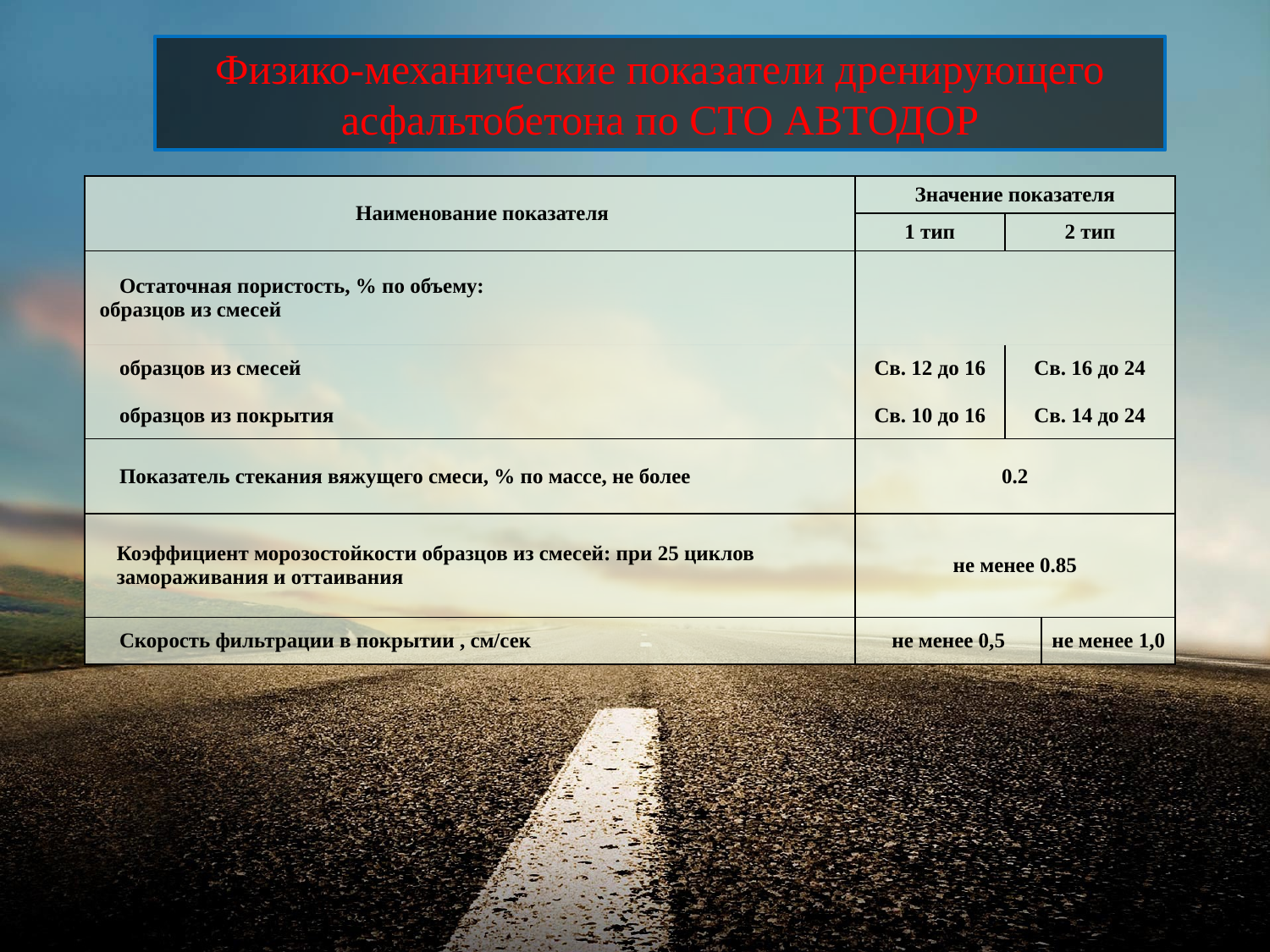

Физико-механические показатели дренирующего асфальтобетона по СТО АВТОДОР
| Наименование показателя | Значение показателя |  |  |
| --- | --- | --- | --- |
|  | 1 тип | 2 тип |  |
| Остаточная пористость, % по объему: образцов из смесей |  |  |  |
| образцов из смесей | Св. 12 до 16 | Св. 16 до 24 |  |
| образцов из покрытия | Св. 10 до 16 | Св. 14 до 24 |  |
| Показатель стекания вяжущего смеси, % по массе, не более | 0.2 |  |  |
| Коэффициент морозостойкости образцов из смесей: при 25 циклов замораживания и оттаивания | не менее 0.85 |  |  |
| Скорость фильтрации в покрытии , см/сек | не менее 0,5 |  | не менее 1,0 |